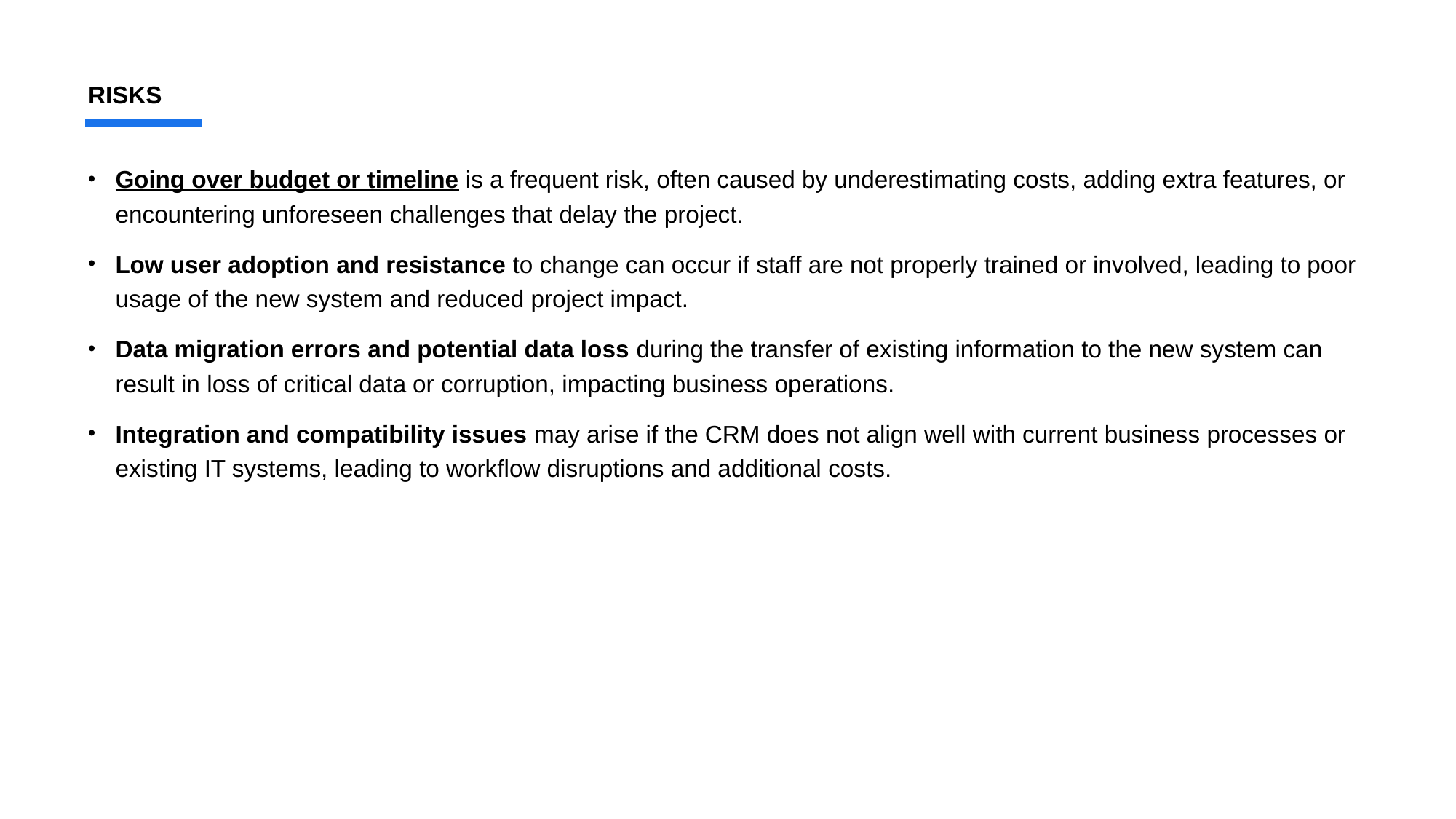

# RISKS
Going over budget or timeline is a frequent risk, often caused by underestimating costs, adding extra features, or encountering unforeseen challenges that delay the project.
Low user adoption and resistance to change can occur if staff are not properly trained or involved, leading to poor usage of the new system and reduced project impact.
Data migration errors and potential data loss during the transfer of existing information to the new system can result in loss of critical data or corruption, impacting business operations.
Integration and compatibility issues may arise if the CRM does not align well with current business processes or existing IT systems, leading to workflow disruptions and additional costs.